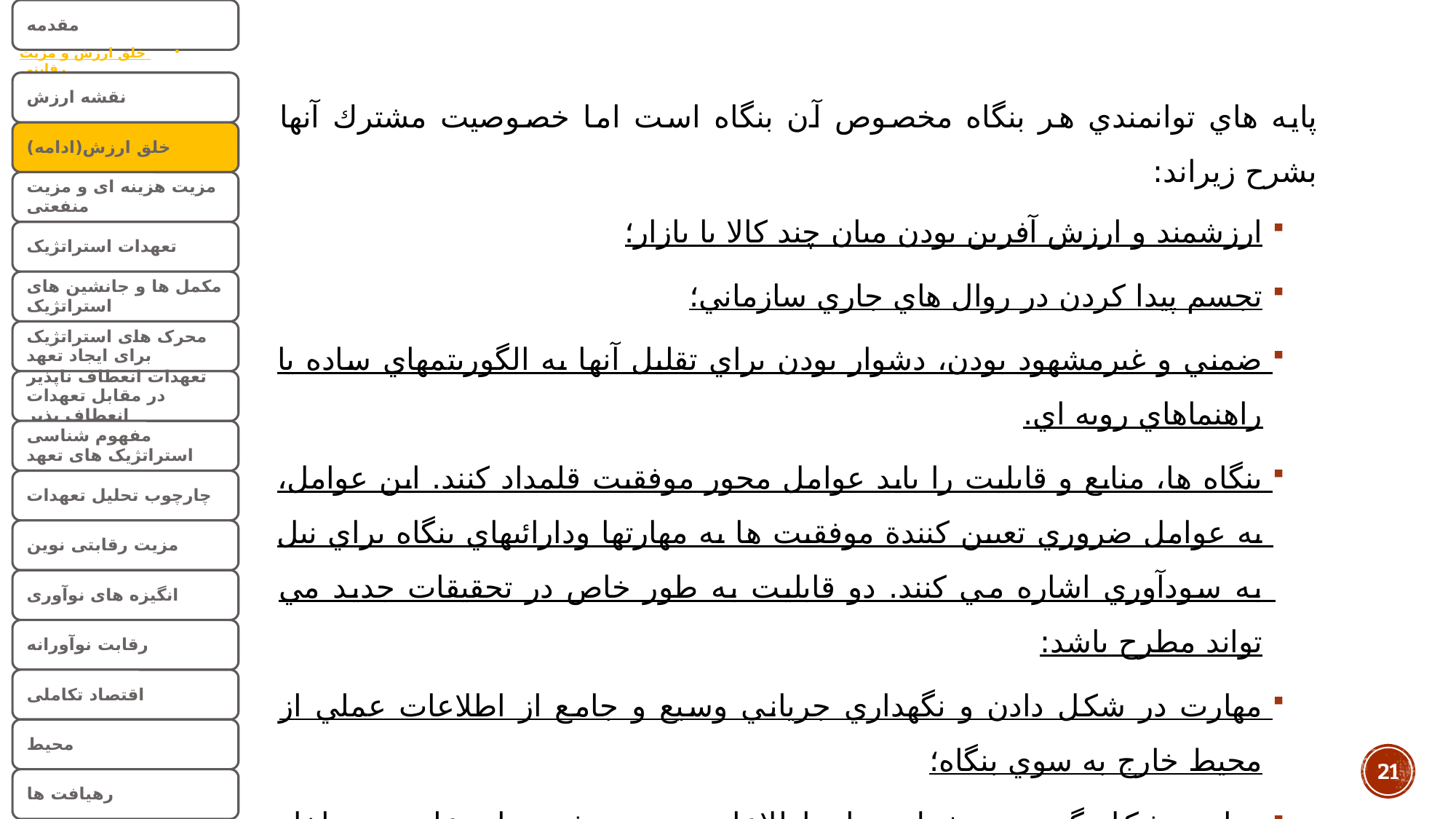

مقدمه
نقشه ارزش
خلق ارزش(ادامه)
خلق ارزش و مزیت رقابتی
مزیت هزینه ای و مزیت منفعتی
تعهدات استراتژیک
مکمل ها و جانشین های استراتژیک
تعهدات انعطاف ناپذیر در مقابل تعهدات انعطاف پذیر
مفهوم شناسی استراتژیک های تعهد
چارچوب تحلیل تعهدات
مزیت رقابتی نوین
انگیزه های نوآوری
رقابت نوآورانه
محیط
رهیافت ها
پايه هاي توانمندي هر بنگاه مخصوص آن بنگاه است اما خصوصيت مشترك آنها بشرح زيراند:
ارزشمند و ارزش آفرين بودن ميان چند كالا يا بازار؛
تجسم پيدا كردن در روال هاي جاري سازماني؛
ضمني و غيرمشهود بودن، دشوار بودن براي تقليل آنها به الگوريتمهاي ساده يا راهنماهاي رويه اي.
بنگاه ها، منابع و قابليت را بايد عوامل محور موفقيت قلمداد كنند. اين عوامل، به عوامل ضروري تعيين كنندة موفقيت ها به مهارتها ودارائيهاي بنگاه براي نيل به سودآوري اشاره مي كنند. دو قابليت به طور خاص در تحقيقات جديد مي تواند مطرح باشد:
مهارت در شكل دادن و نگهداري جرياني وسيع و جامع از اطلاعات عملي از محيط خارج به سوي بنگاه؛
مهارت شكل گيري و حفظ جريان اطلاعات مرزي رشته هاي علوم به داخل بنگاه.
21